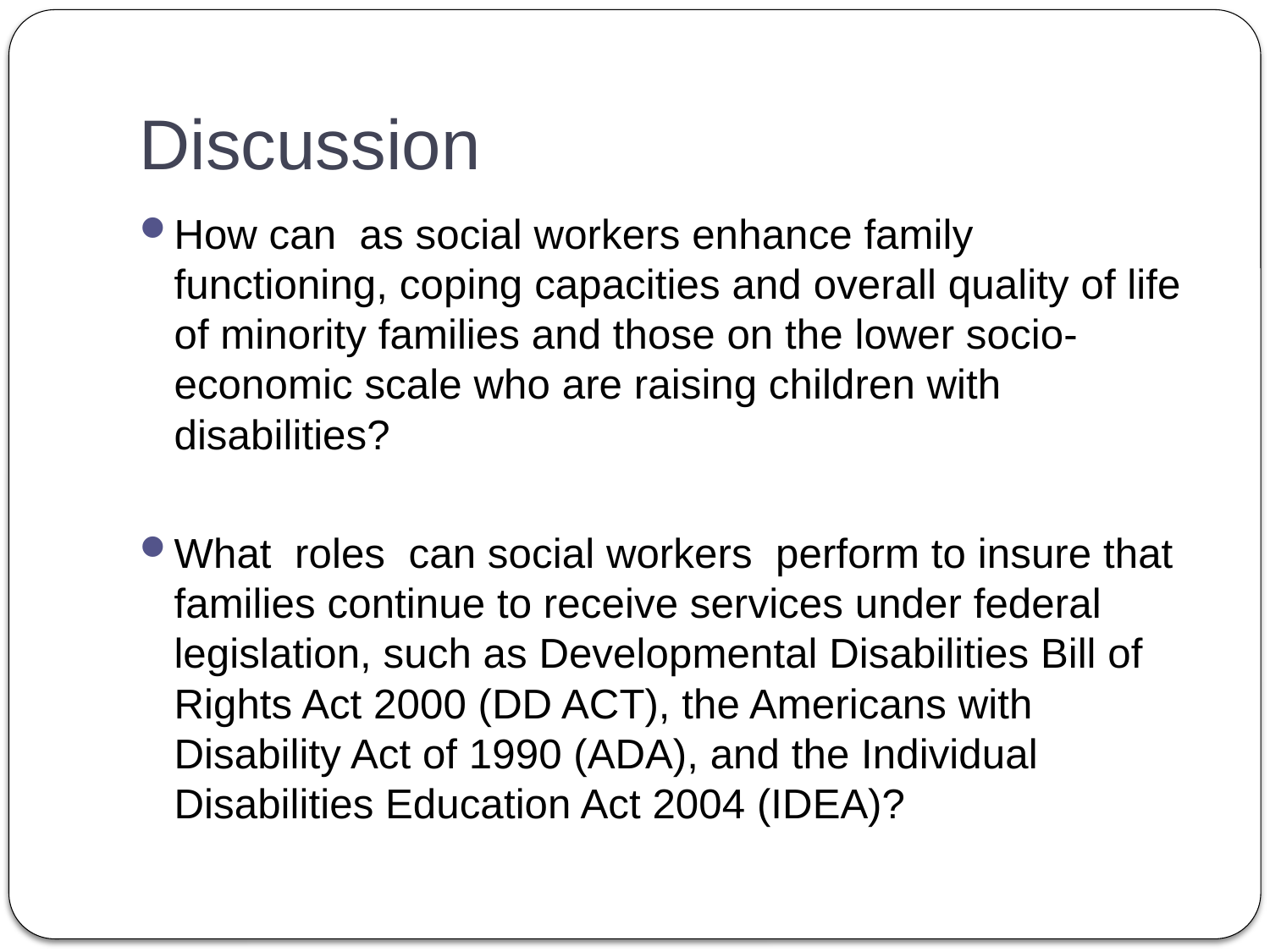

# Discussion
How can  as social workers enhance family functioning, coping capacities and overall quality of life of minority families and those on the lower socio- economic scale who are raising children with disabilities?

What  roles  can social workers  perform to insure that families continue to receive services under federal legislation, such as Developmental Disabilities Bill of Rights Act 2000 (DD ACT), the Americans with Disability Act of 1990 (ADA), and the Individual Disabilities Education Act 2004 (IDEA)?